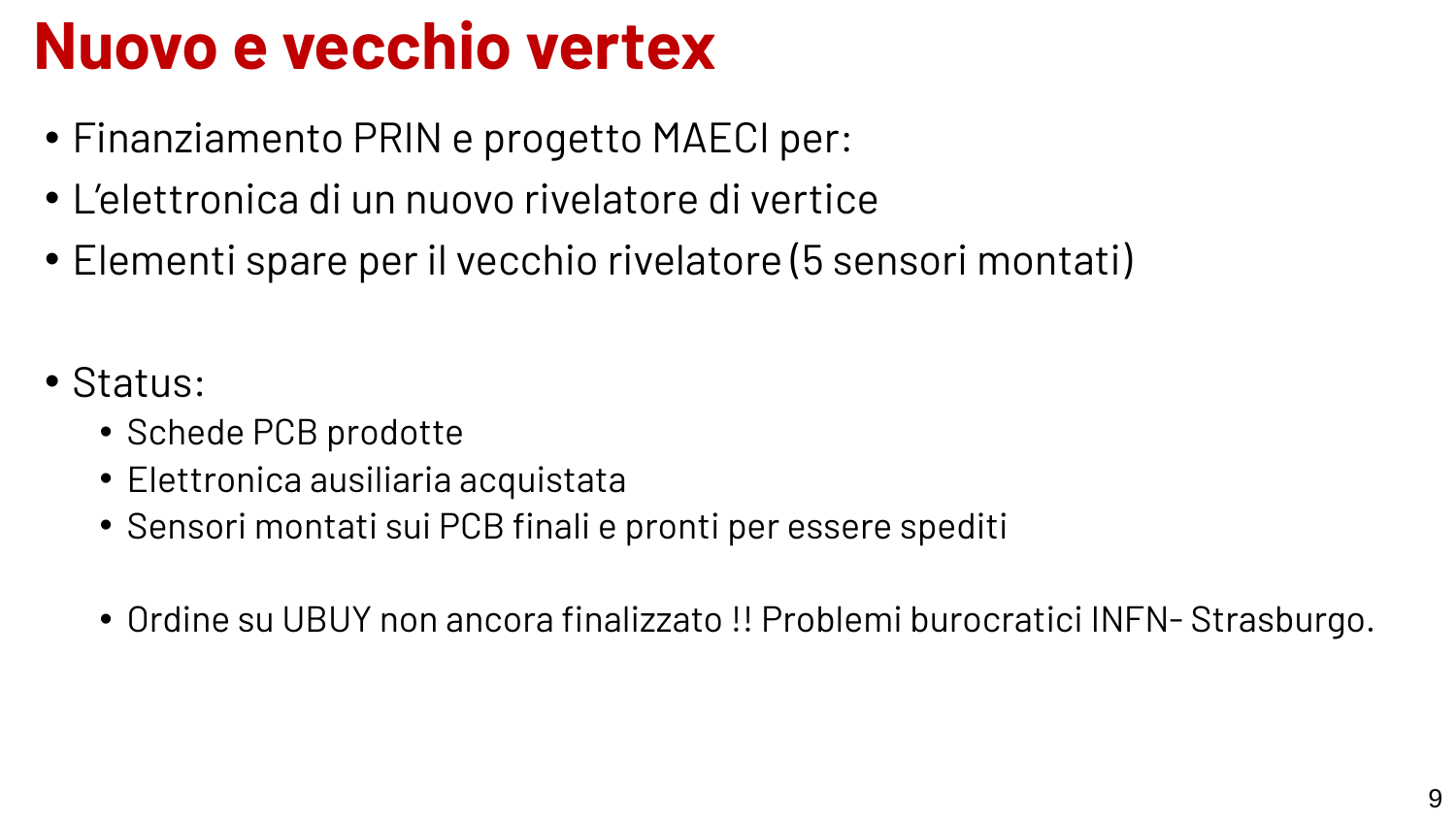

# Nuovo e vecchio vertex
Finanziamento PRIN e progetto MAECI per:
L’elettronica di un nuovo rivelatore di vertice
Elementi spare per il vecchio rivelatore (5 sensori montati)

Status:
Schede PCB prodotte
Elettronica ausiliaria acquistata
Sensori montati sui PCB finali e pronti per essere spediti

Ordine su UBUY non ancora finalizzato !! Problemi burocratici INFN- Strasburgo.

9